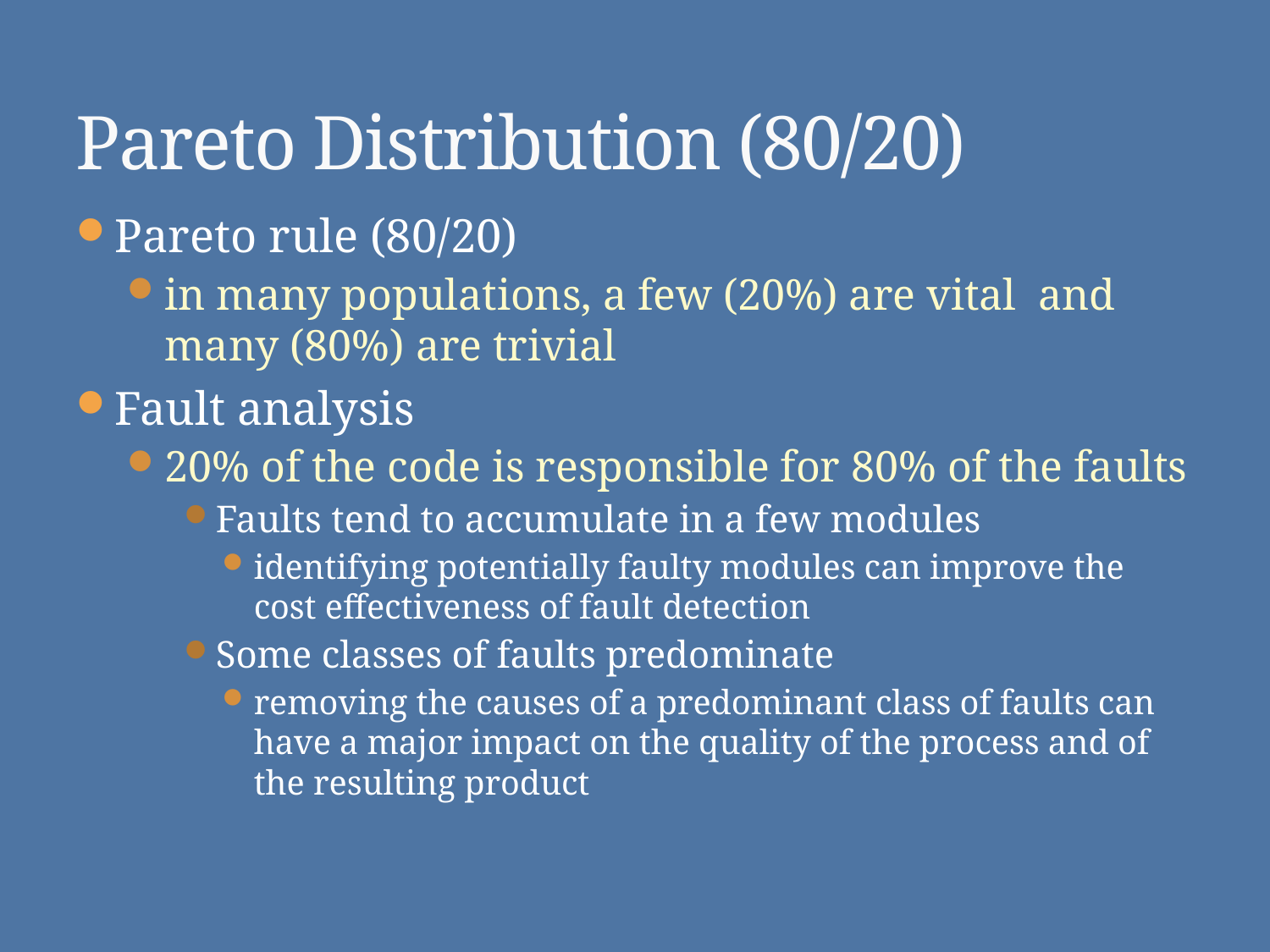

# Pareto Distribution (80/20)
Pareto rule (80/20)
in many populations, a few (20%) are vital  and many (80%) are trivial
Fault analysis
20% of the code is responsible for 80% of the faults
Faults tend to accumulate in a few modules
identifying potentially faulty modules can improve the cost effectiveness of fault detection
Some classes of faults predominate
removing the causes of a predominant class of faults can have a major impact on the quality of the process and of the resulting product